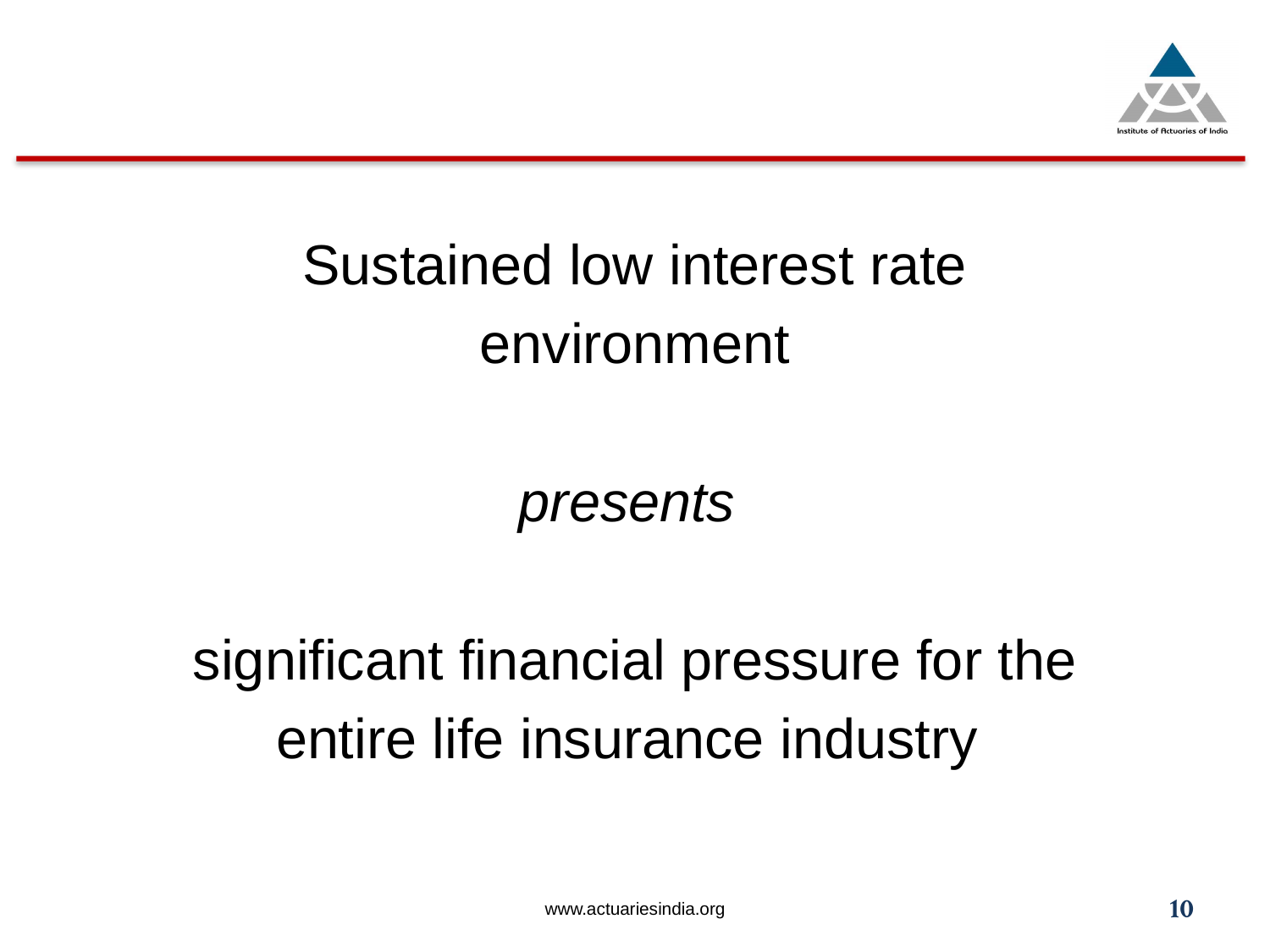

Sustained low interest rate
environment

presents

significant financial pressure for the
entire life insurance industry

www.actuariesindia.org
10